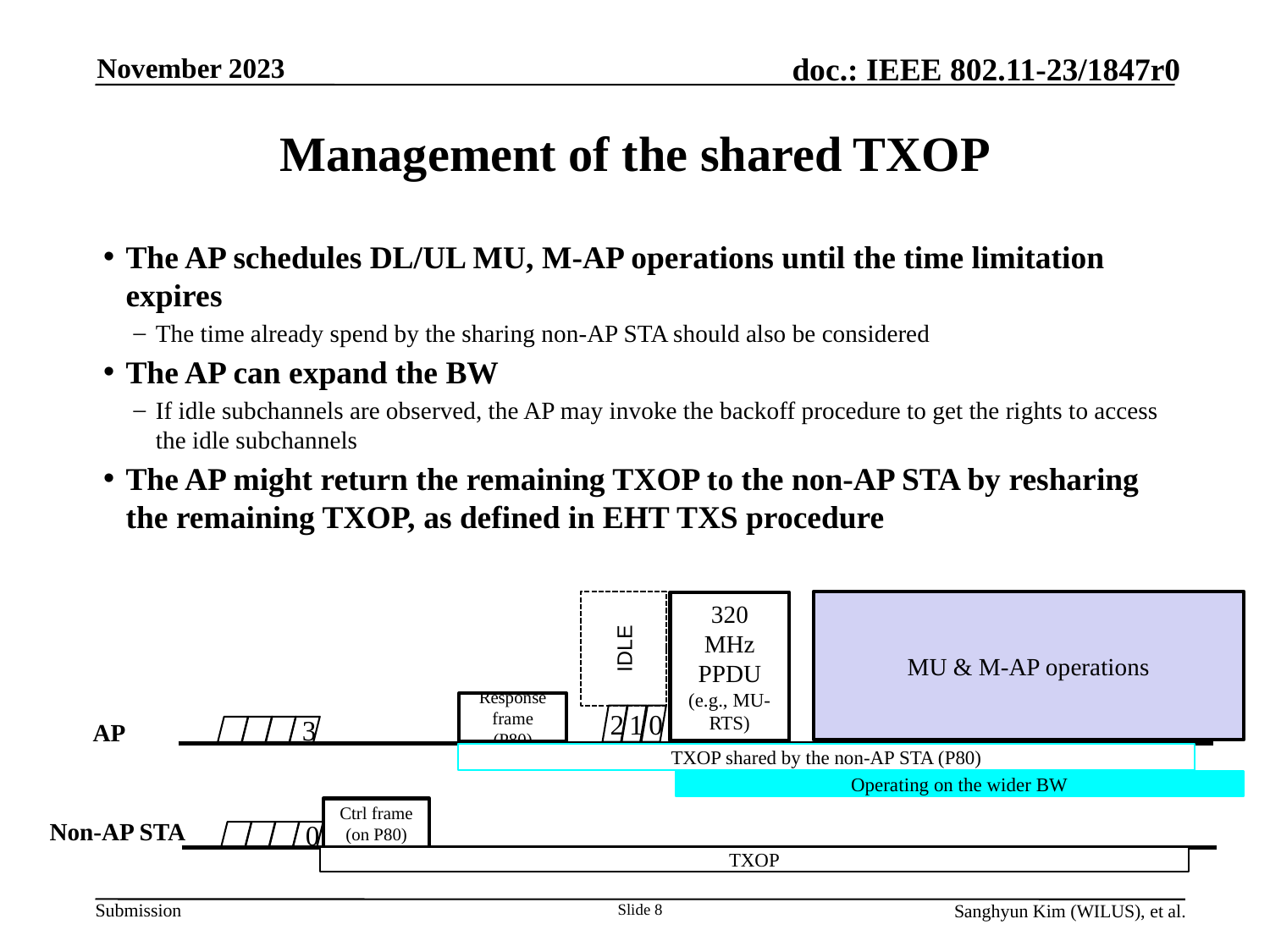

November 2023
# Management of the shared TXOP
The AP schedules DL/UL MU, M-AP operations until the time limitation expires
The time already spend by the sharing non-AP STA should also be considered
The AP can expand the BW
If idle subchannels are observed, the AP may invoke the backoff procedure to get the rights to access the idle subchannels
The AP might return the remaining TXOP to the non-AP STA by resharing the remaining TXOP, as defined in EHT TXS procedure
MU & M-AP operations
320 MHz PPDU
(e.g., MU-RTS)
IDLE
Response frame (P80)
2
1
0
AP

3
TXOP shared by the non-AP STA (P80)
Operating on the wider BW
Ctrl frame
(on P80)
Non-AP STA

0
TXOP
Slide 8
Sanghyun Kim (WILUS), et al.